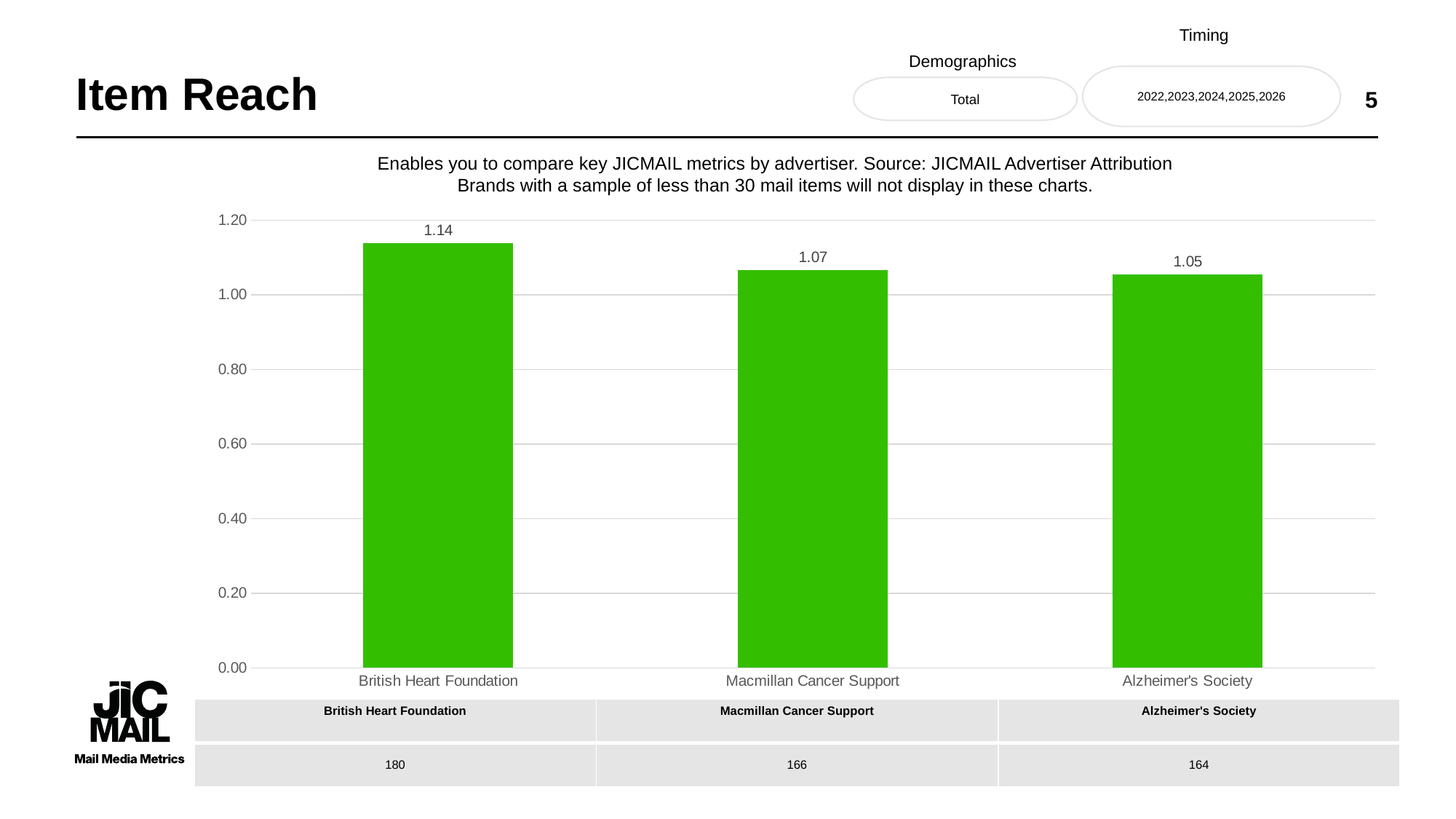

Timing
Demographics
# Item Reach
2022,2023,2024,2025,2026
5
Total
Enables you to compare key JICMAIL metrics by advertiser. Source: JICMAIL Advertiser Attribution
Brands with a sample of less than 30 mail items will not display in these charts.

### Chart

| Category | Total |
|---|---|
| British Heart Foundation | 1.138888889 |
| Macmillan Cancer Support | 1.06626506 |
| Alzheimer's Society | 1.054878049 |
| British Heart Foundation | Macmillan Cancer Support | Alzheimer's Society |
| --- | --- | --- |
| 180 | 166 | 164 |